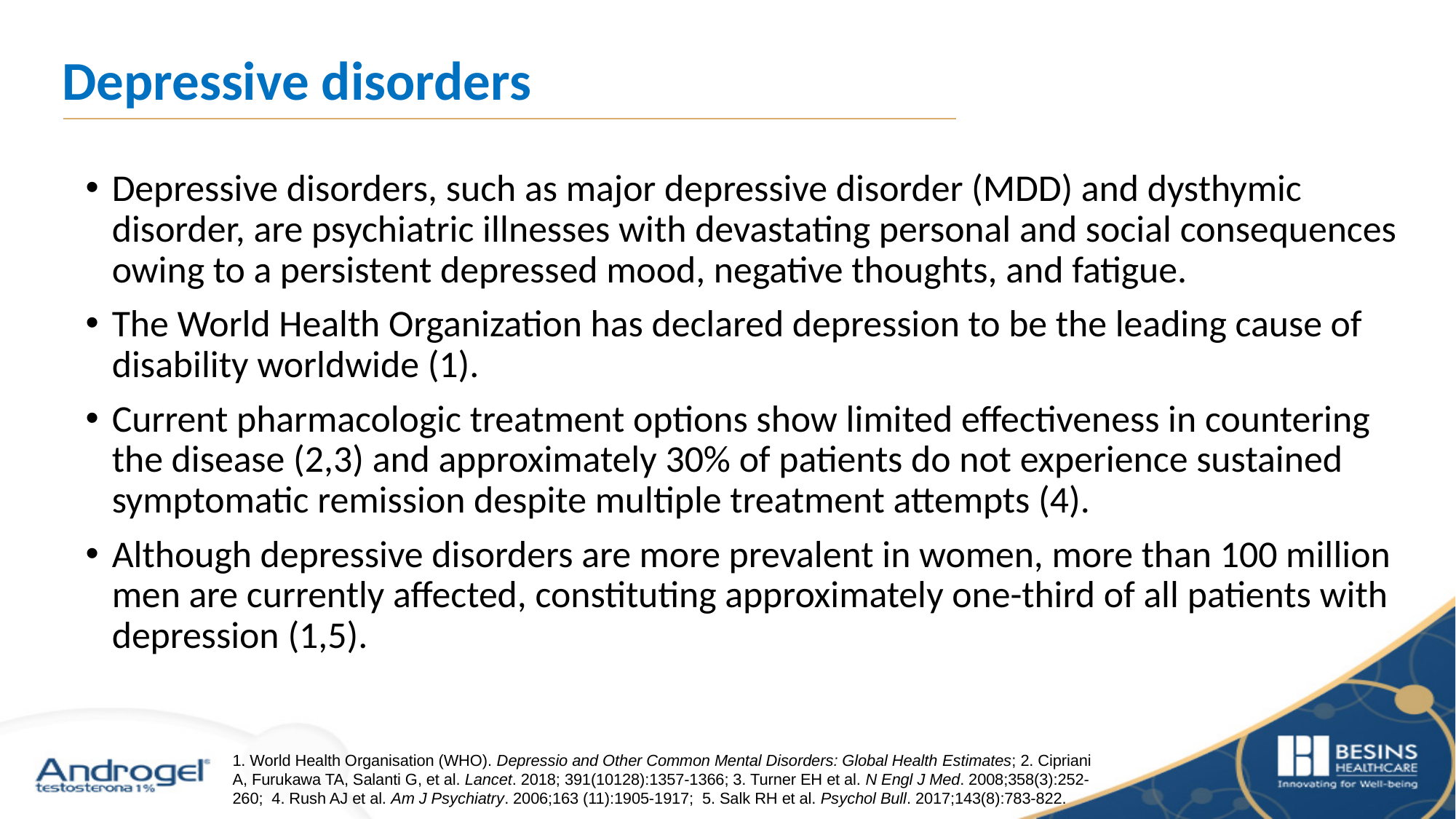

Depressive disorders
Depressive disorders, such as major depressive disorder (MDD) and dysthymic disorder, are psychiatric illnesses with devastating personal and social consequences owing to a persistent depressed mood, negative thoughts, and fatigue.
The World Health Organization has declared depression to be the leading cause of disability worldwide (1).
Current pharmacologic treatment options show limited effectiveness in countering the disease (2,3) and approximately 30% of patients do not experience sustained symptomatic remission despite multiple treatment attempts (4).
Although depressive disorders are more prevalent in women, more than 100 million men are currently affected, constituting approximately one-third of all patients with depression (1,5).
1. World Health Organisation (WHO). Depressio and Other Common Mental Disorders: Global Health Estimates; 2. Cipriani A, Furukawa TA, Salanti G, et al. Lancet. 2018; 391(10128):1357-1366; 3. Turner EH et al. N Engl J Med. 2008;358(3):252-260;  4. Rush AJ et al. Am J Psychiatry. 2006;163 (11):1905-1917;  5. Salk RH et al. Psychol Bull. 2017;143(8):783-822.